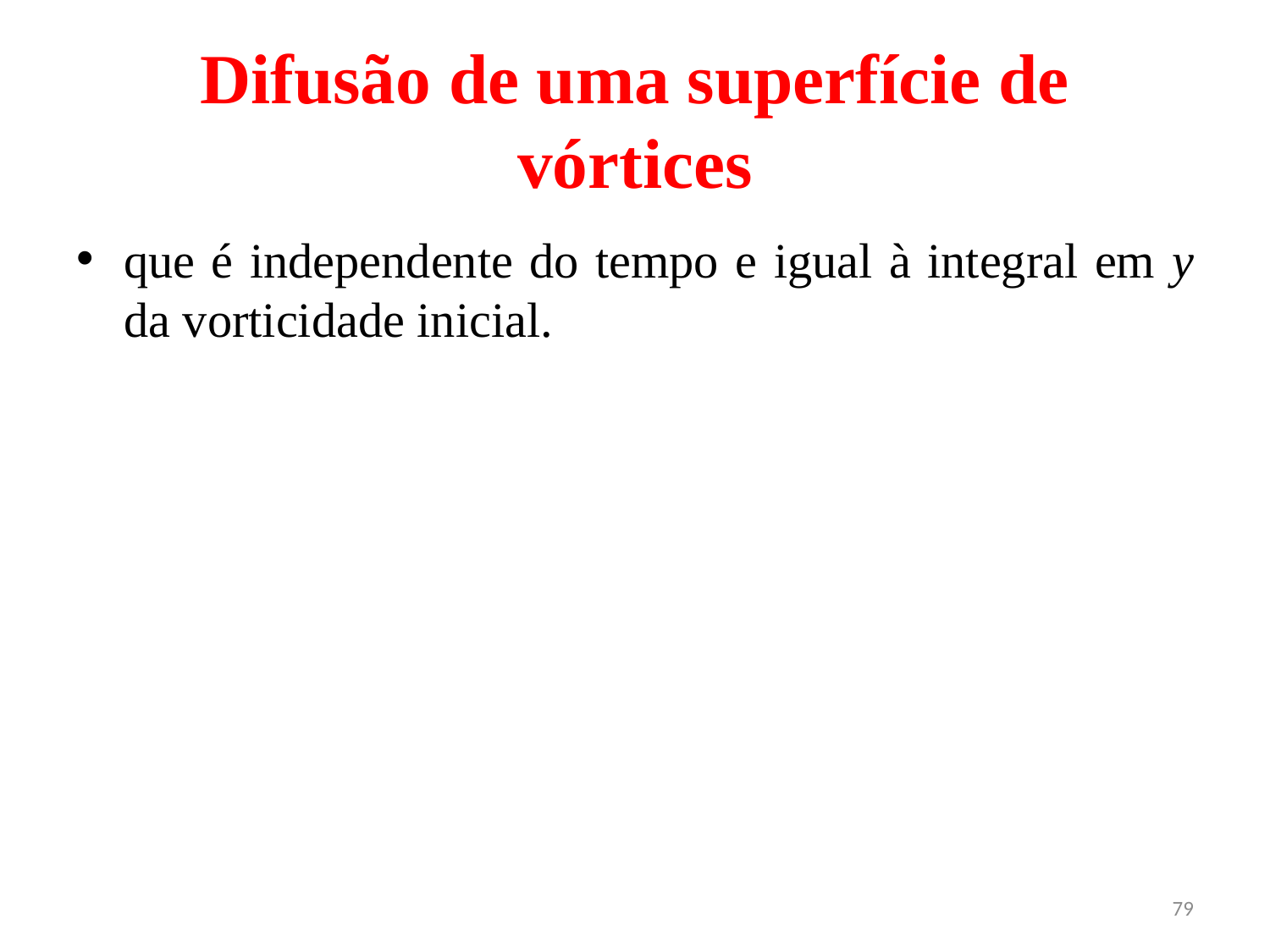

# Difusão de uma superfície de vórtices
que é independente do tempo e igual à integral em y da vorticidade inicial.
79